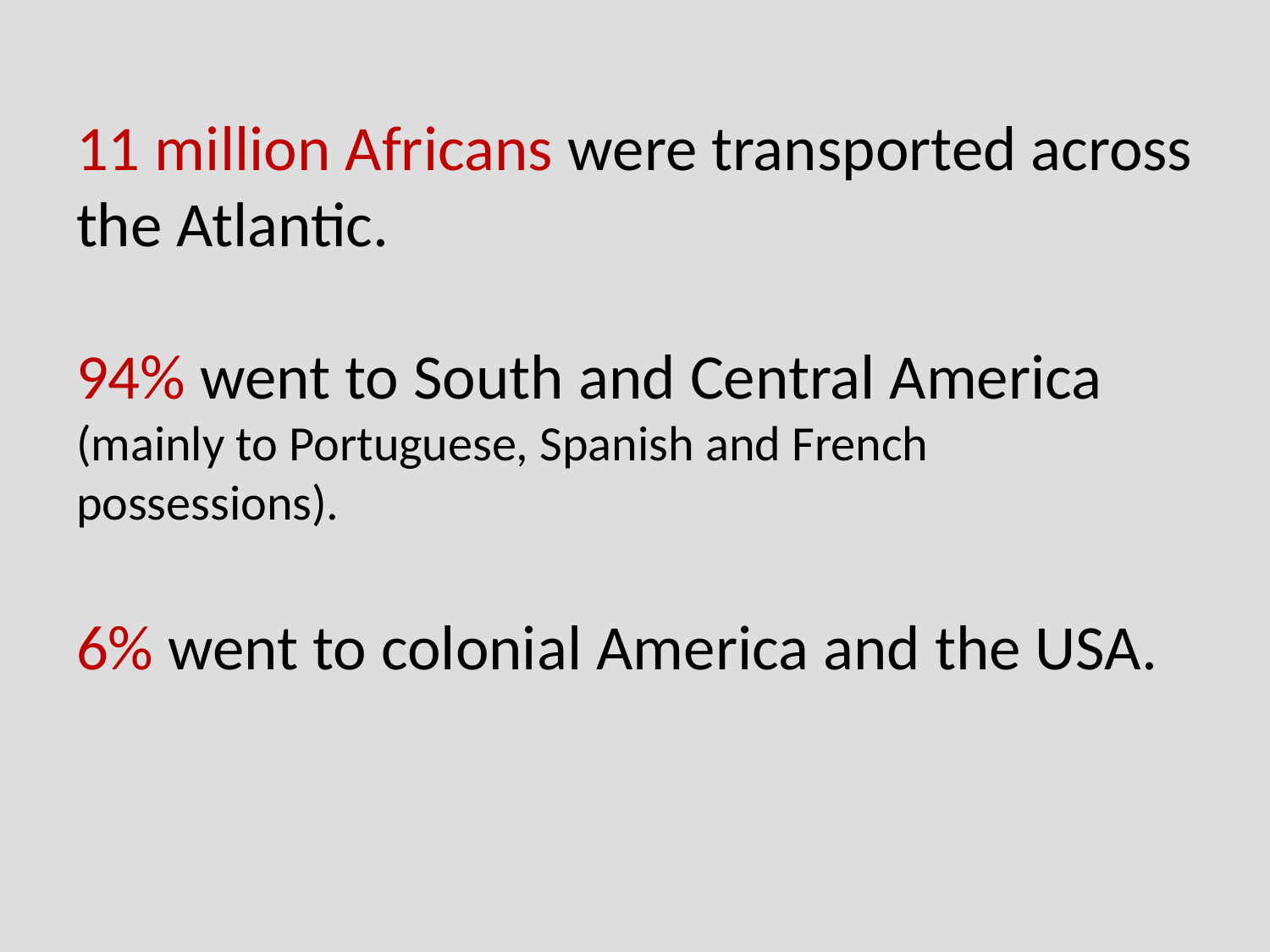

# 11 million Africans were transported across the Atlantic. 94% went to South and Central America (mainly to Portuguese, Spanish and French possessions). 6% went to colonial America and the USA.